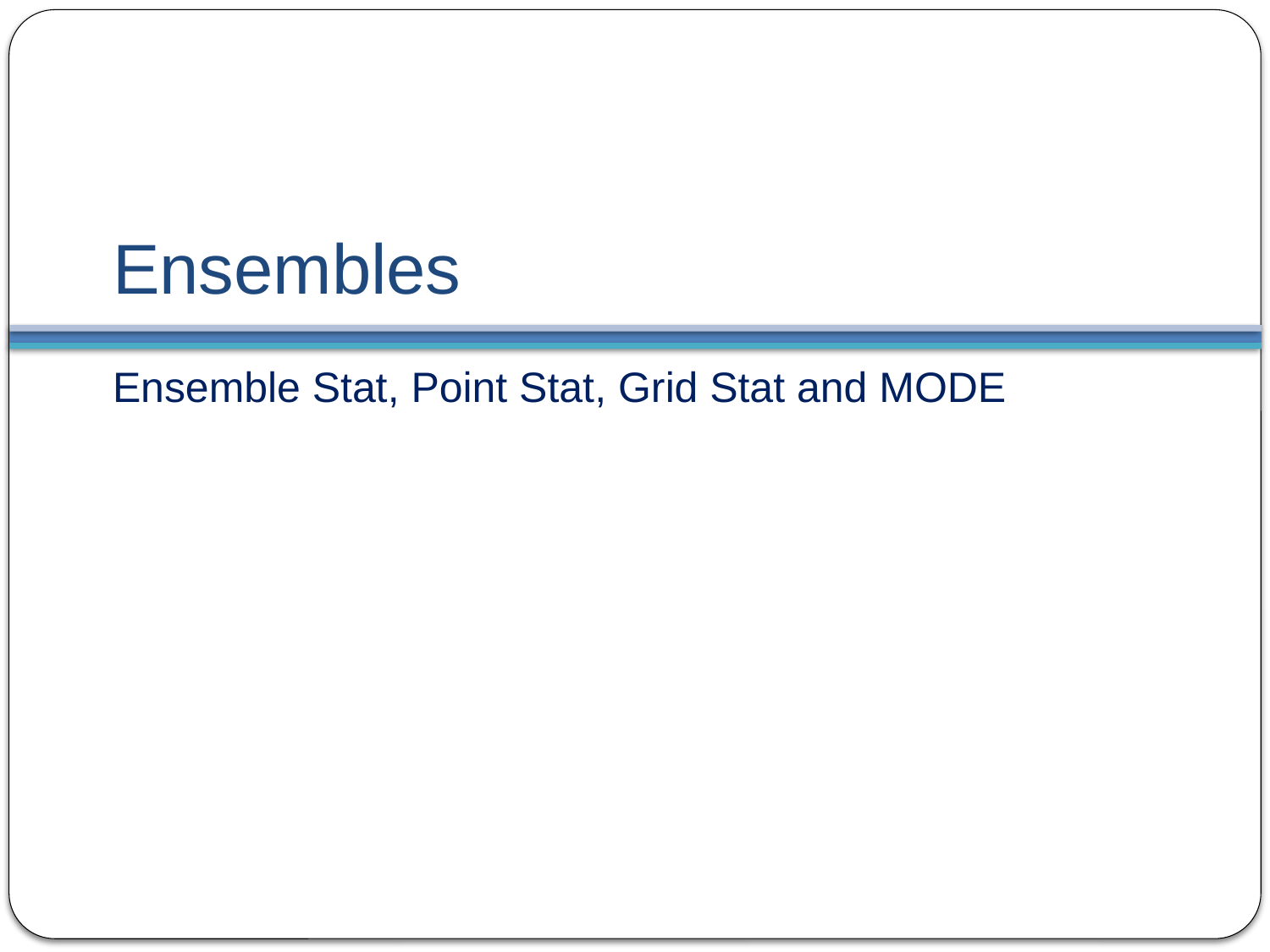

# Ensembles
Ensemble Stat, Point Stat, Grid Stat and MODE